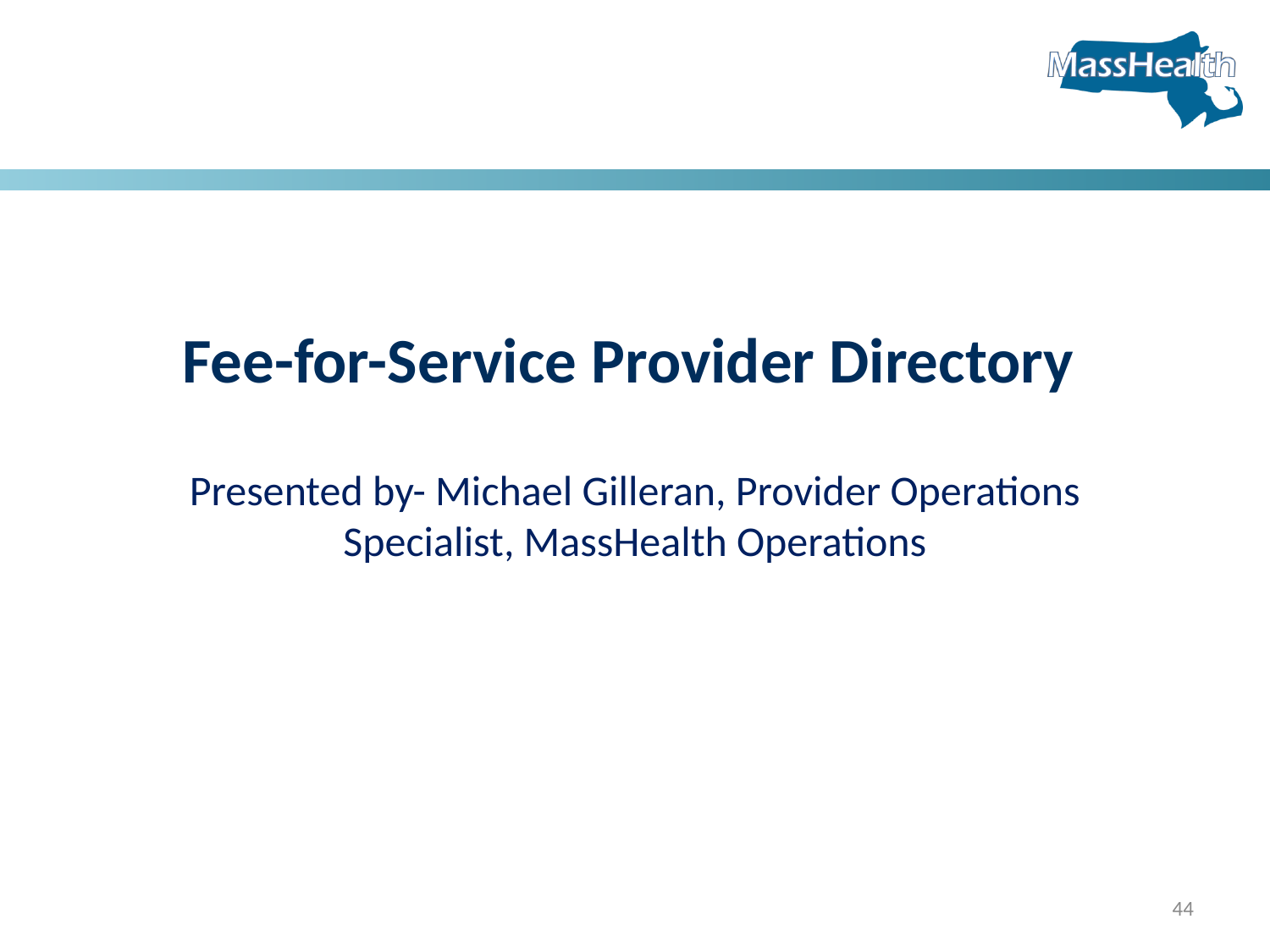

Fee-for-Service Provider Directory

Presented by- Michael Gilleran, Provider Operations Specialist, MassHealth Operations
44